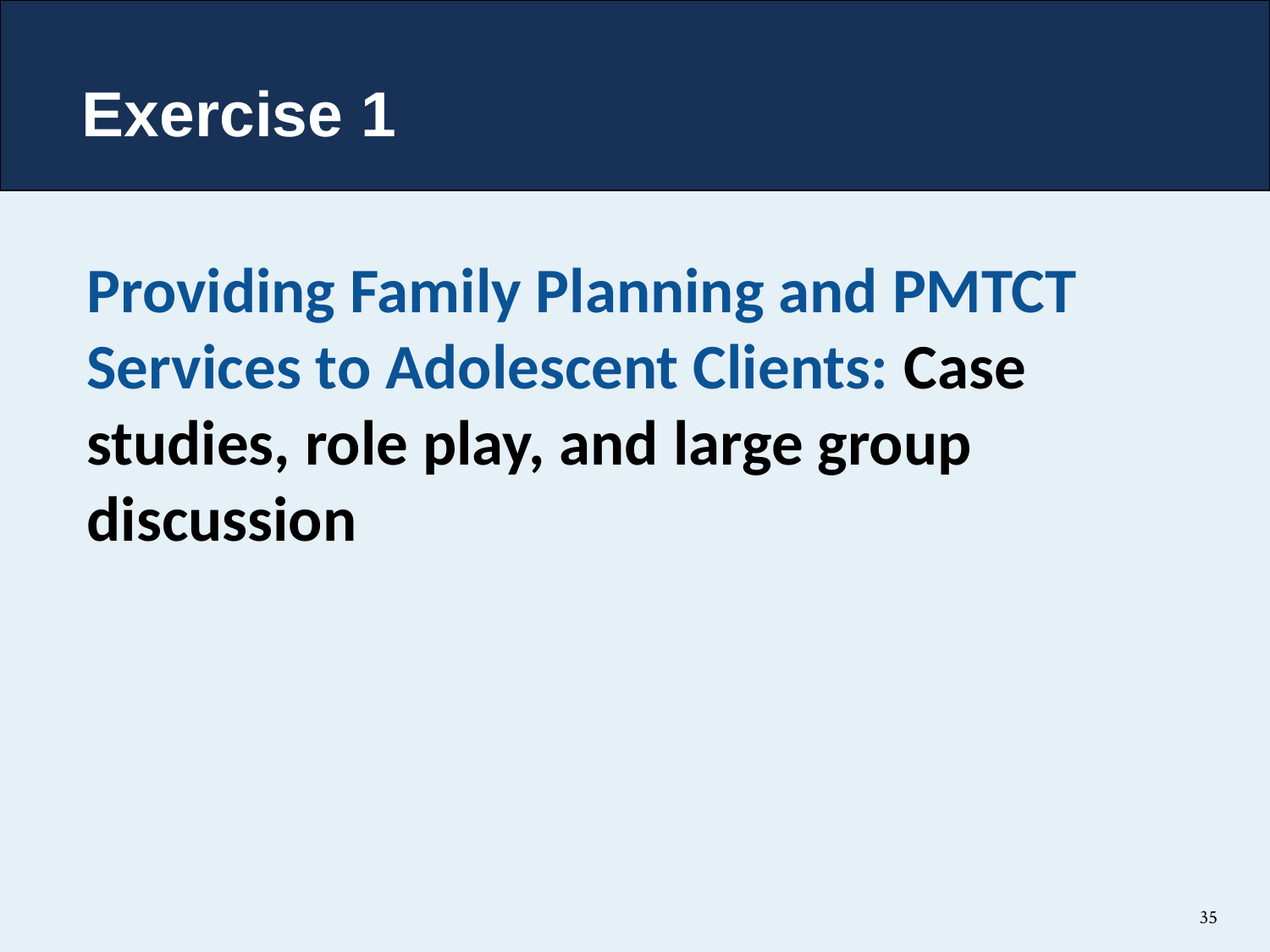

# Exercise 1
Providing Family Planning and PMTCT Services to Adolescent Clients: Case studies, role play, and large group discussion
35